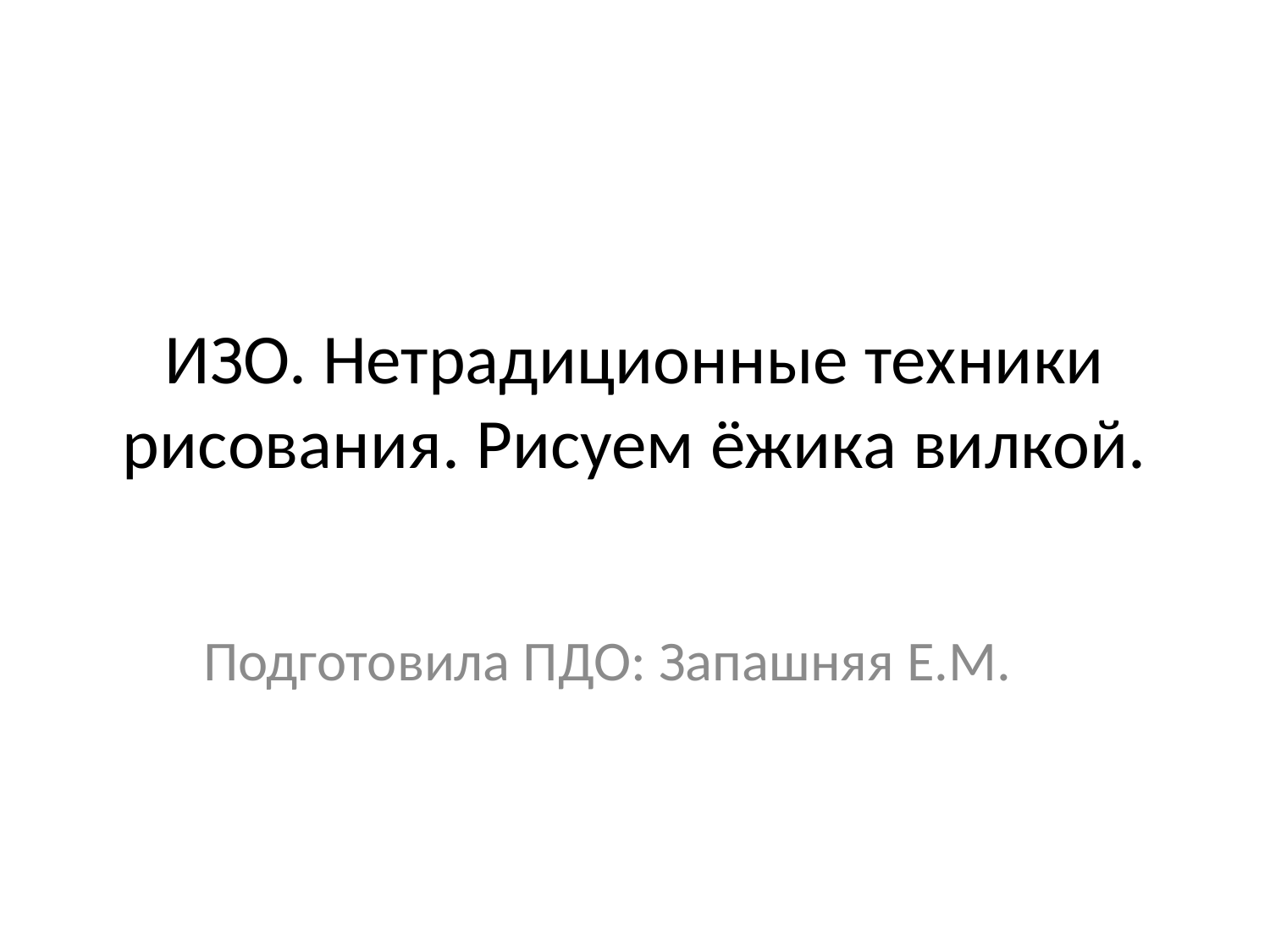

# ИЗО. Нетрадиционные техники рисования. Рисуем ёжика вилкой.

Подготовила ПДО: Запашняя Е.М.